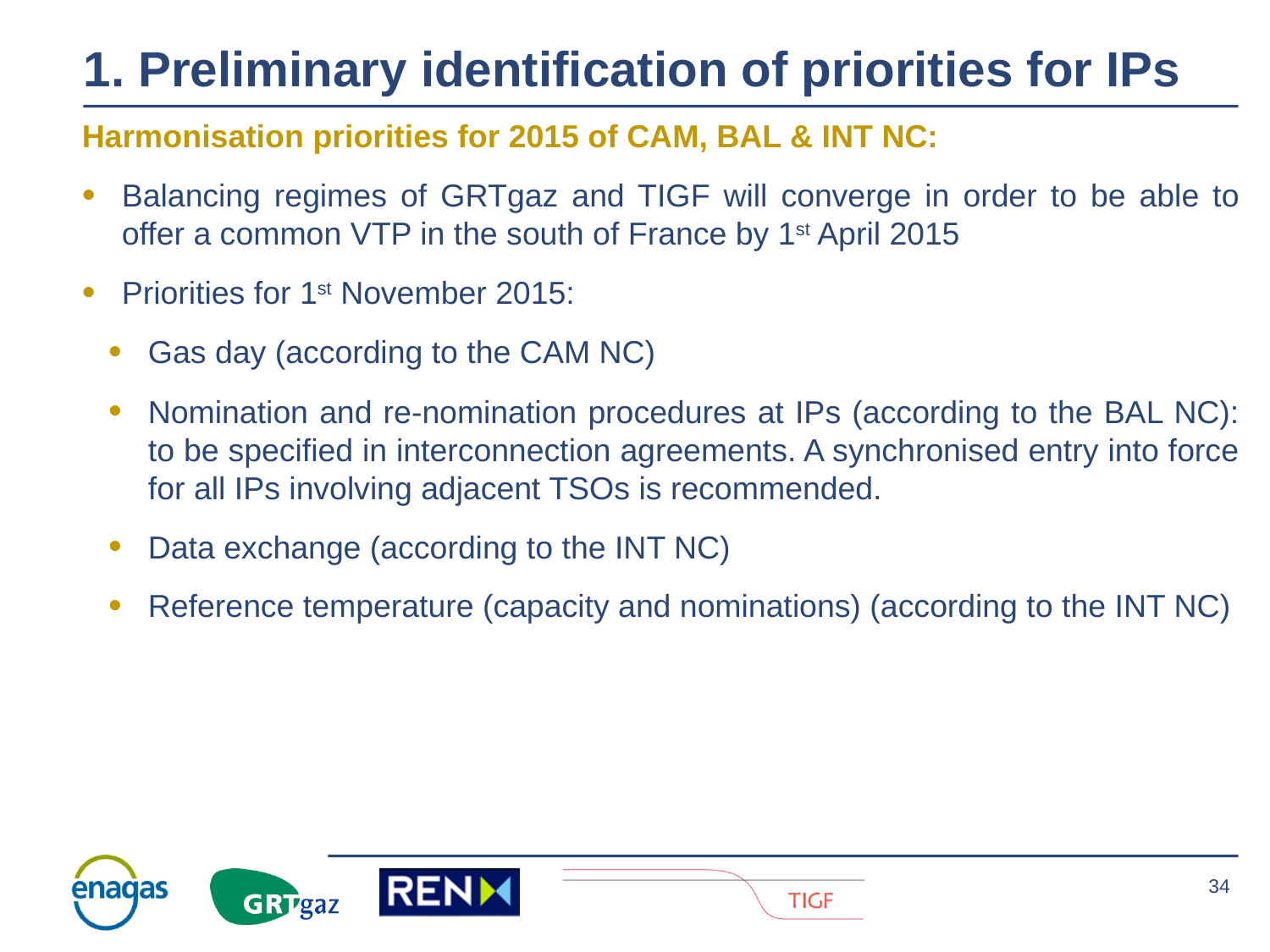

1. Preliminary identification of priorities for IPs
Harmonisation priorities for 2015 of CAM, BAL & INT NC:
Balancing regimes of GRTgaz and TIGF will converge in order to be able to offer a common VTP in the south of France by 1st April 2015
Priorities for 1st November 2015:
Gas day (according to the CAM NC)
Nomination and re-nomination procedures at IPs (according to the BAL NC): to be specified in interconnection agreements. A synchronised entry into force for all IPs involving adjacent TSOs is recommended.
Data exchange (according to the INT NC)
Reference temperature (capacity and nominations) (according to the INT NC)